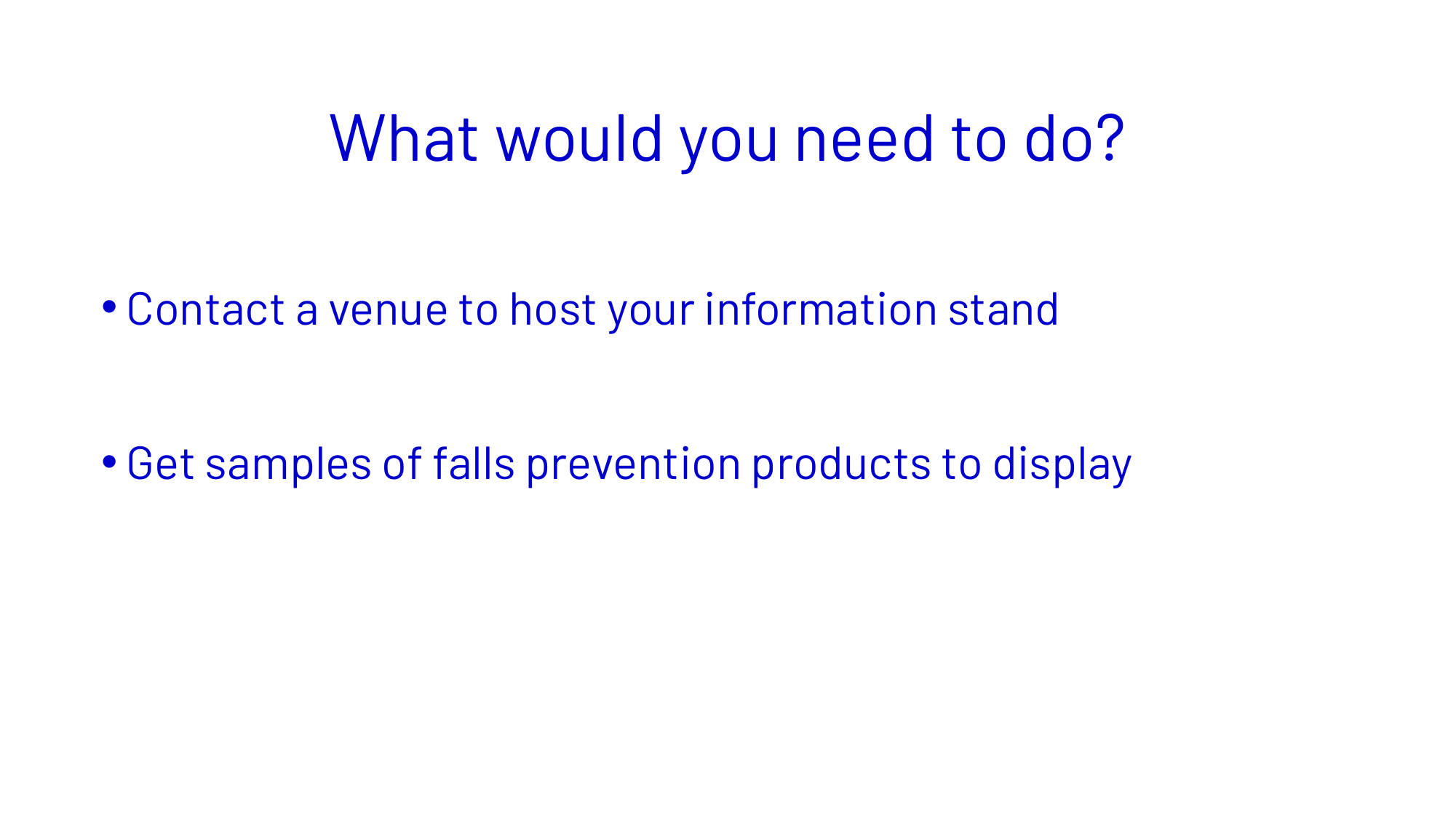

# What would you need to do?
Contact a venue to host your information stand

Get samples of falls prevention products to display